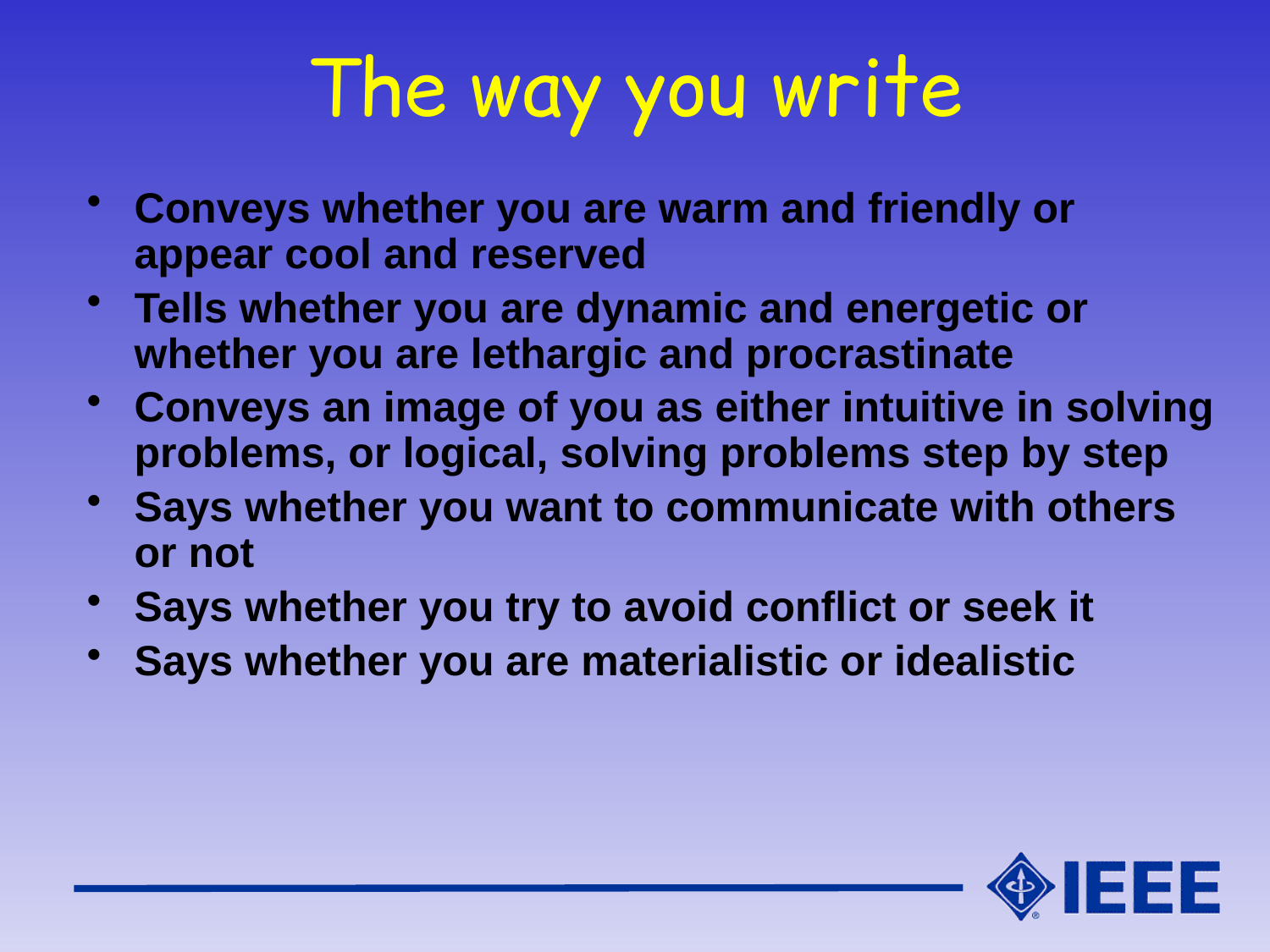

# The way you write
Conveys whether you are warm and friendly or appear cool and reserved
Tells whether you are dynamic and energetic or whether you are lethargic and procrastinate
Conveys an image of you as either intuitive in solving problems, or logical, solving problems step by step
Says whether you want to communicate with others or not
Says whether you try to avoid conflict or seek it
Says whether you are materialistic or idealistic